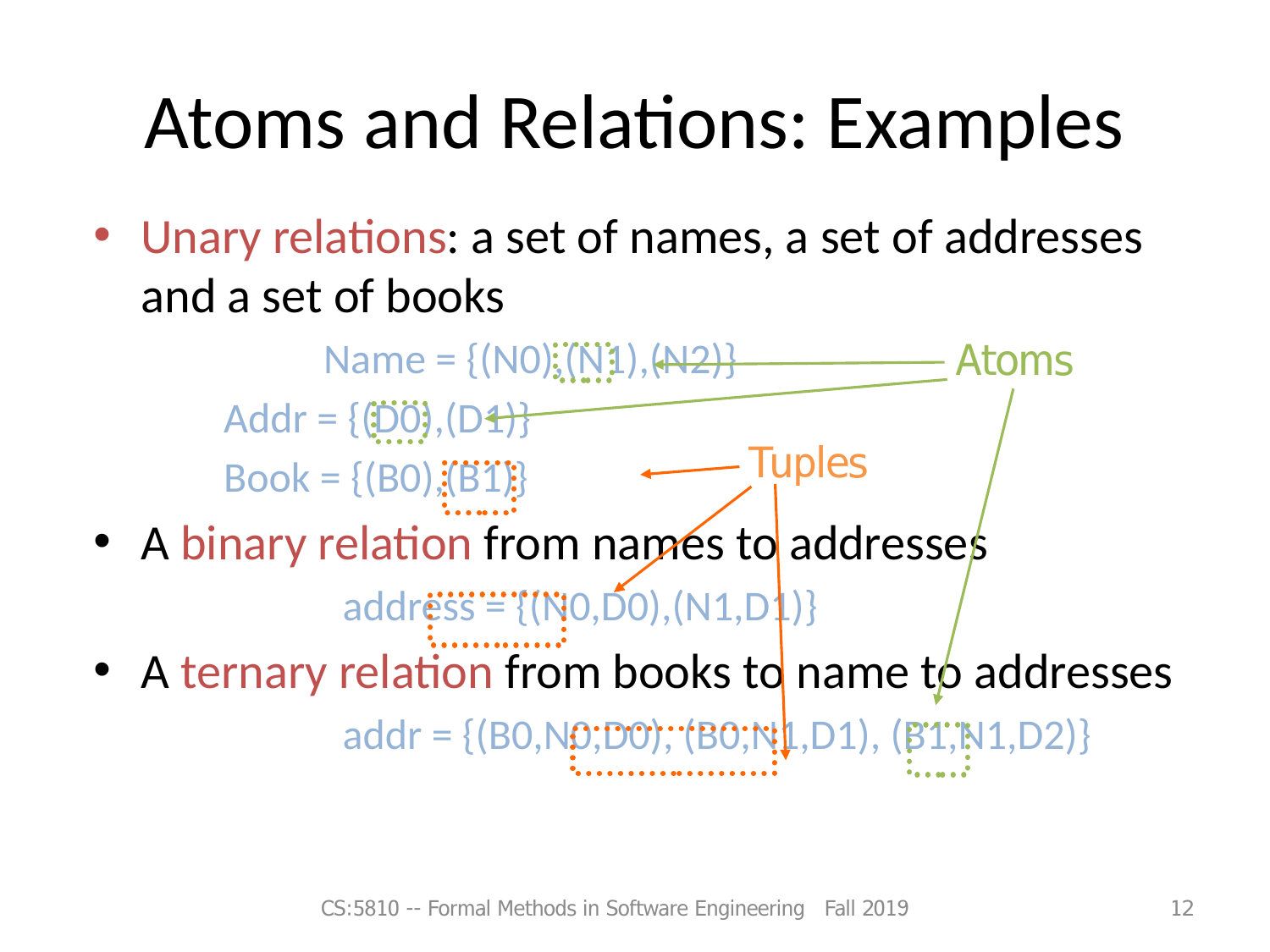

Atoms and Relations: Examples
Unary relations: a set of names, a set of addresses and a set of books
		Name = {(N0),(N1),(N2)}
       Addr = {(D0),(D1)}
       Book = {(B0),(B1)}
A binary relation from names to addresses
		  address = {(N0,D0),(N1,D1)}
A ternary relation from books to name to addresses
		  addr = {(B0,N0,D0), (B0,N1,D1), (B1,N1,D2)}
Atoms

Tuples

CS:5810 -- Formal Methods in Software Engineering   Fall 2019
12